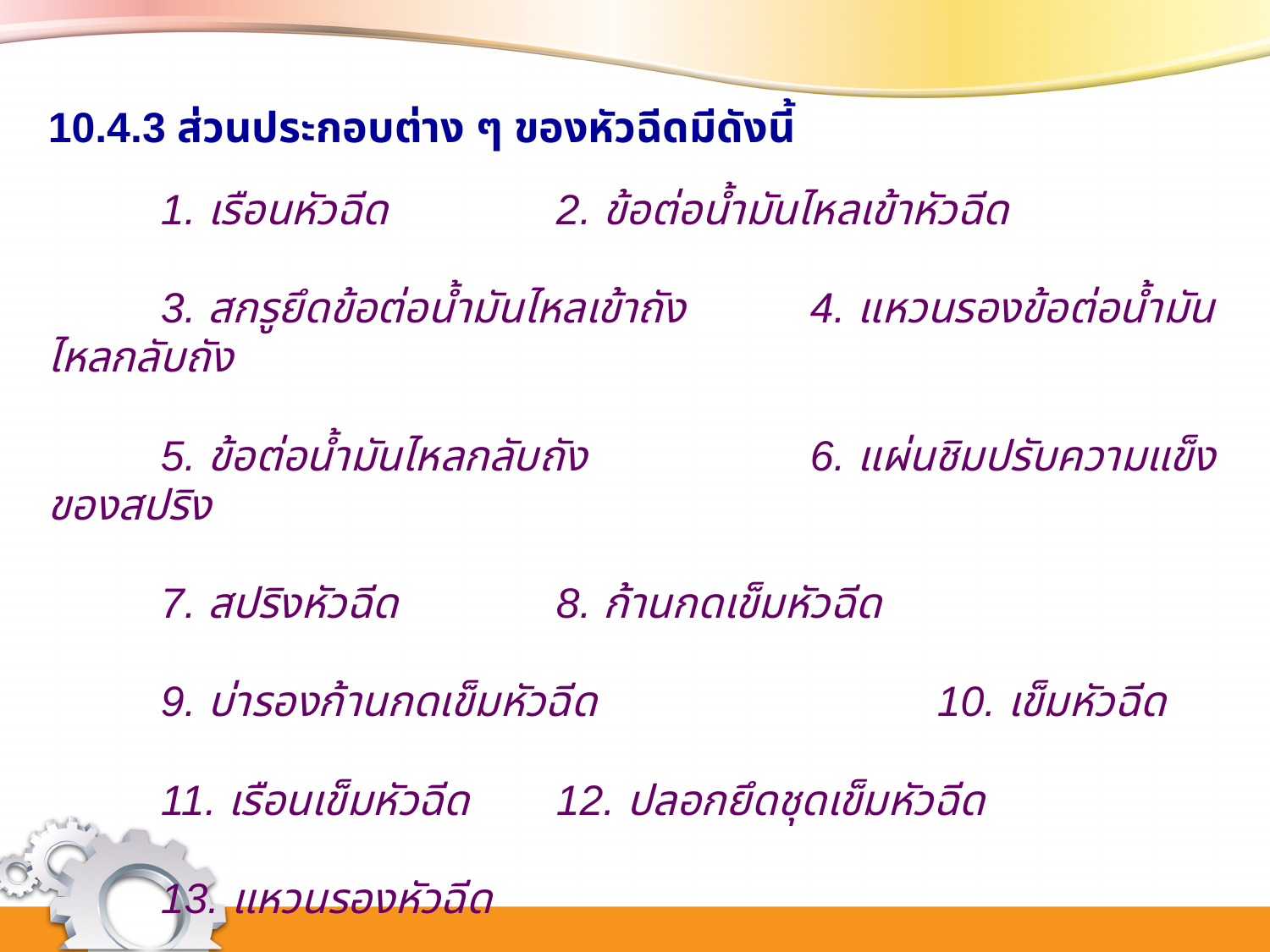

10.4.3 ส่วนประกอบต่าง ๆ ของหัวฉีดมีดังนี้

	1. เรือนหัวฉีด		2. ข้อต่อน้ำมันไหลเข้าหัวฉีด

	3. สกรูยึดข้อต่อน้ำมันไหลเข้าถัง	4. แหวนรองข้อต่อน้ำมันไหลกลับถัง

	5. ข้อต่อน้ำมันไหลกลับถัง		6. แผ่นชิมปรับความแข็งของสปริง

	7. สปริงหัวฉีด		8. ก้านกดเข็มหัวฉีด

	9. บ่ารองก้านกดเข็มหัวฉีด			10. เข็มหัวฉีด

	11. เรือนเข็มหัวฉีด			12. ปลอกยึดชุดเข็มหัวฉีด

	13. แหวนรองหัวฉีด